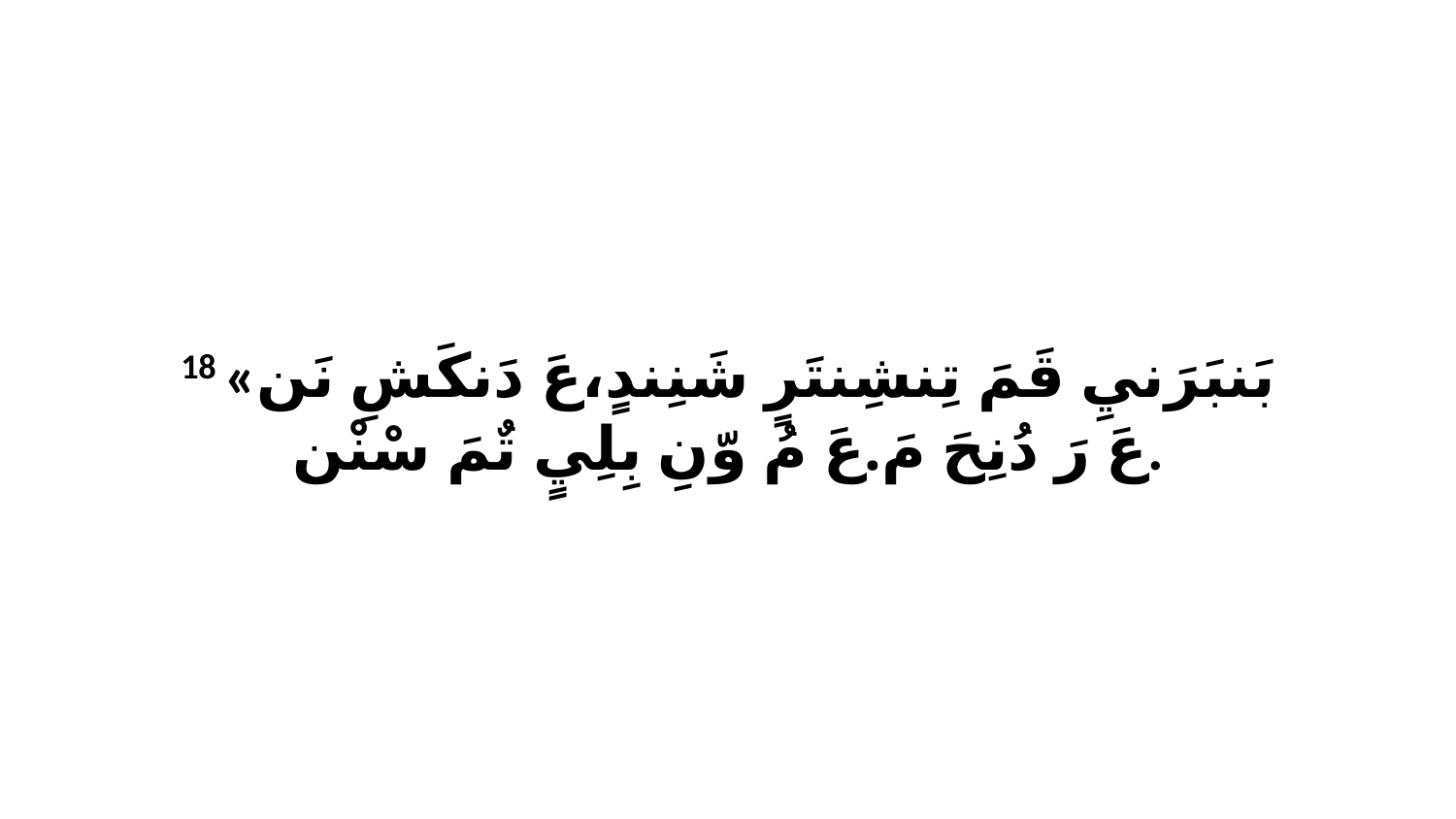

18 «بَنبَرَنيِ قَمَ تِنشِنتَرٍ شَنِندٍ،عَ دَنكَشِ نَن عَ رَ دُنِحَ مَ.عَ مُ وّنِ بِلِيٍ تٌمَ سْنْن.